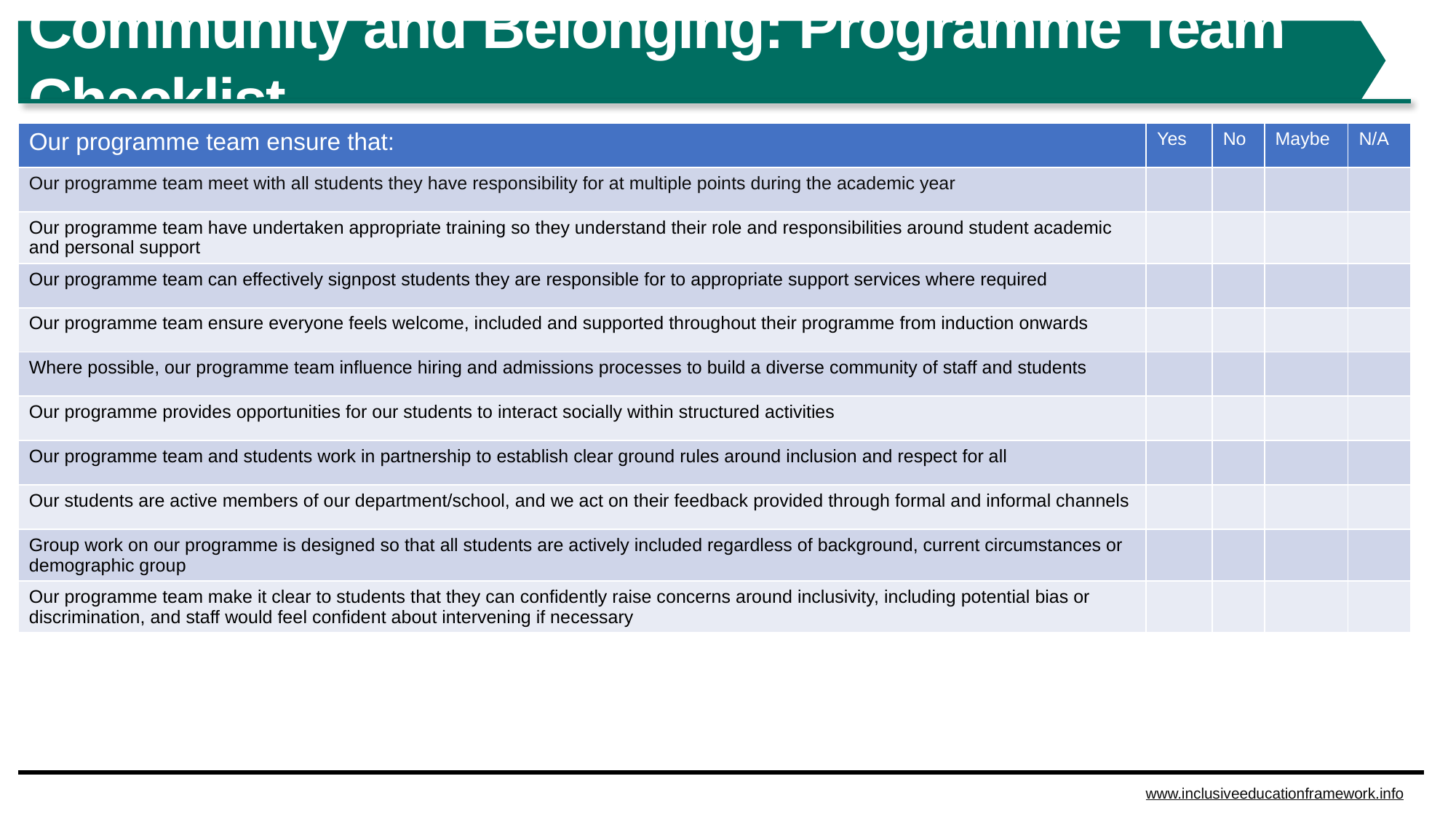

Community and Belonging Programme Team Checklist
Community and Belonging: Programme Team Checklist

| Our programme team ensure that: | Yes | No | Maybe | N/A |
| --- | --- | --- | --- | --- |
| Our programme team meet with all students they have responsibility for at multiple points during the academic year |  |  |  |  |
| Our programme team have undertaken appropriate training so they understand their role and responsibilities around student academic and personal support |  |  |  |  |
| Our programme team can effectively signpost students they are responsible for to appropriate support services where required |  |  |  |  |
| Our programme team ensure everyone feels welcome, included and supported throughout their programme from induction onwards |  |  |  |  |
| Where possible, our programme team influence hiring and admissions processes to build a diverse community of staff and students |  |  |  |  |
| Our programme provides opportunities for our students to interact socially within structured activities |  |  |  |  |
| Our programme team and students work in partnership to establish clear ground rules around inclusion and respect for all |  |  |  |  |
| Our students are active members of our department/school, and we act on their feedback provided through formal and informal channels |  |  |  |  |
| Group work on our programme is designed so that all students are actively included regardless of background, current circumstances or demographic group |  |  |  |  |
| Our programme team make it clear to students that they can confidently raise concerns around inclusivity, including potential bias or discrimination, and staff would feel confident about intervening if necessary |  |  |  |  |

www.inclusiveeducationframework.info